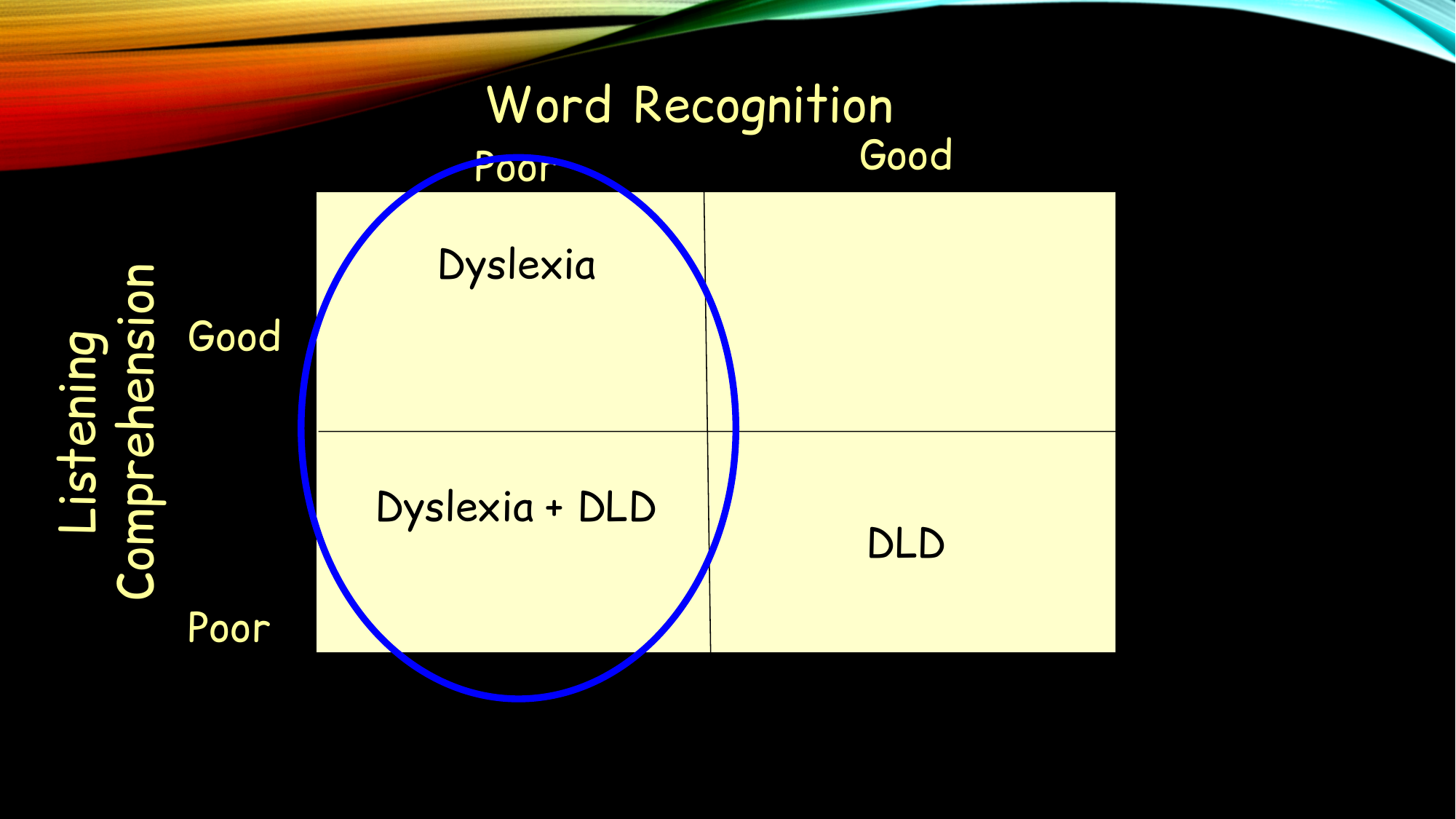

Good

DLD
Word Recognition

Good

Poor
Poor

Dyslexia

Dyslexia + DLD

Listening
Comprehension